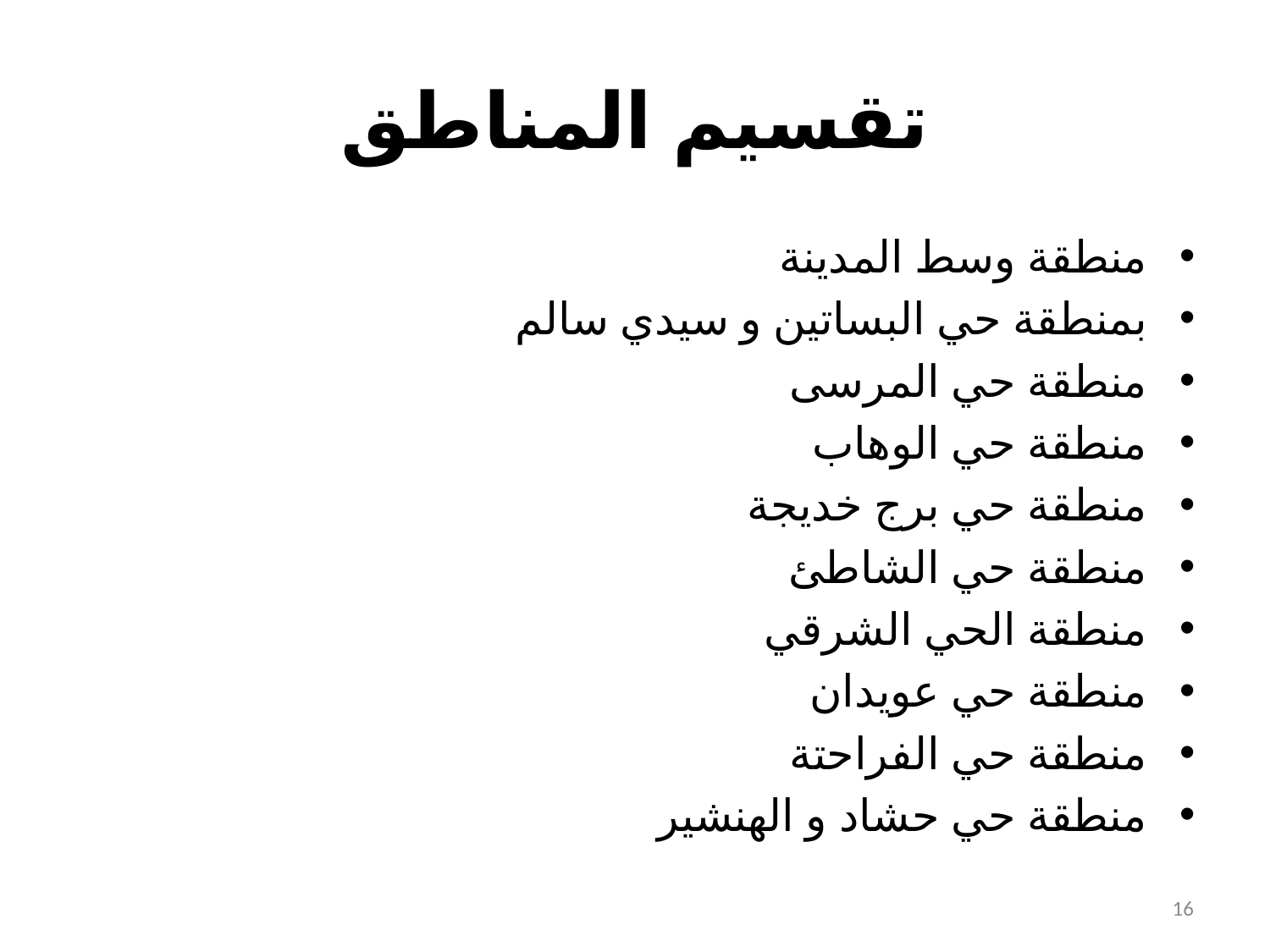

# تقسيم المناطق
منطقة وسط المدينة
بمنطقة حي البساتين و سيدي سالم
منطقة حي المرسى
منطقة حي الوهاب
منطقة حي برج خديجة
منطقة حي الشاطئ
منطقة الحي الشرقي
منطقة حي عويدان
منطقة حي الفراحتة
منطقة حي حشاد و الهنشير

16